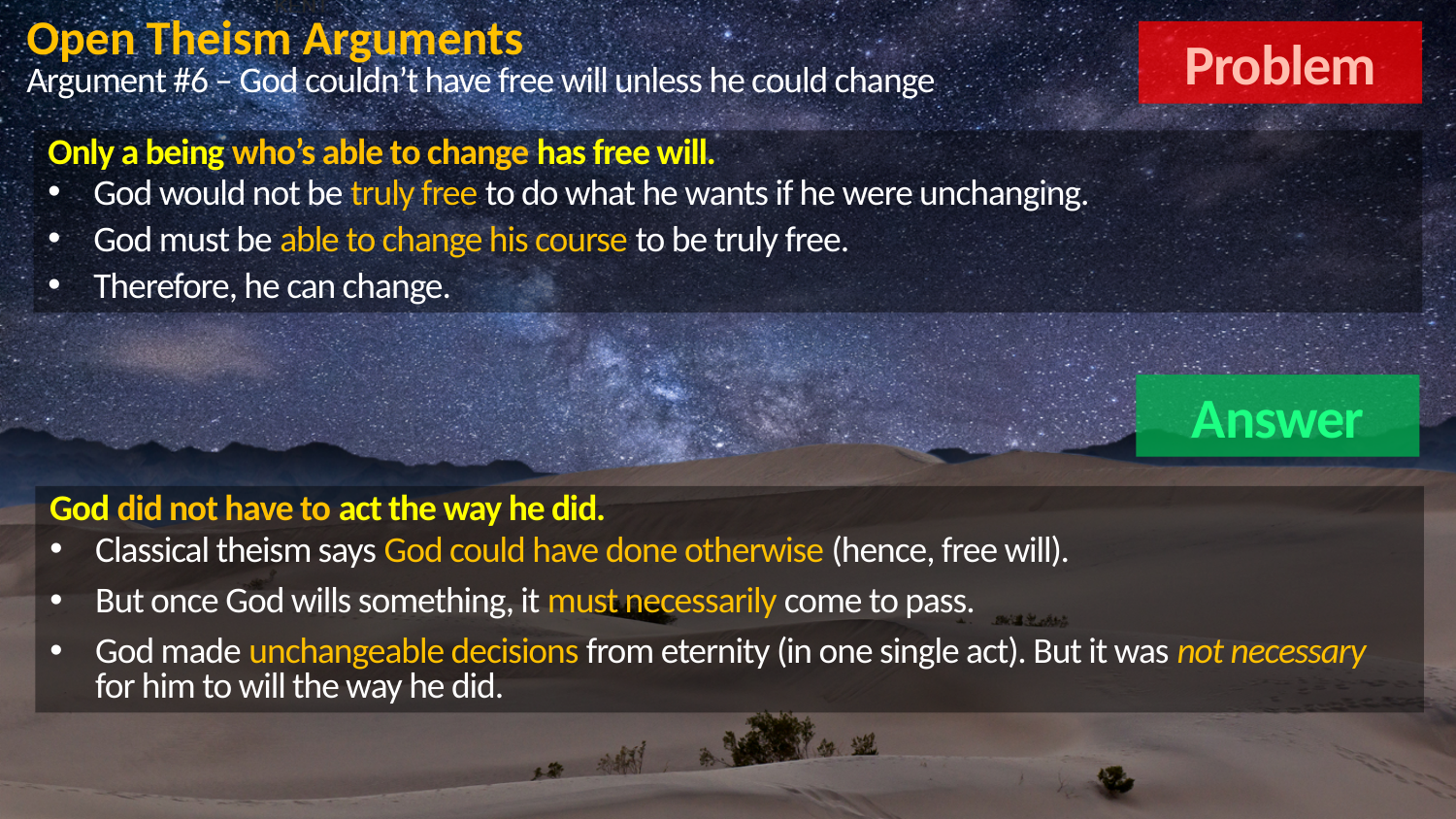

An omniscient being already knows all things. Therefore, he cannot change his mind.  When we pray, God already knew we would pray.  "When we pray (or have prayed), God not only knew what we were going to pray, but He ordained our prayer as a means of accomplishing His purpose.” (GEIS86)
Open Theism Arguments
Problem
Argument #6 – God couldn’t have free will unless he could change
Only a being who’s able to change has free will.
God would not be truly free to do what he wants if he were unchanging.
God must be able to change his course to be truly free.
Therefore, he can change.

Answer
God did not have to act the way he did.
Classical theism says God could have done otherwise (hence, free will).
But once God wills something, it must necessarily come to pass.
God made unchangeable decisions from eternity (in one single act). But it was not necessary for him to will the way he did.